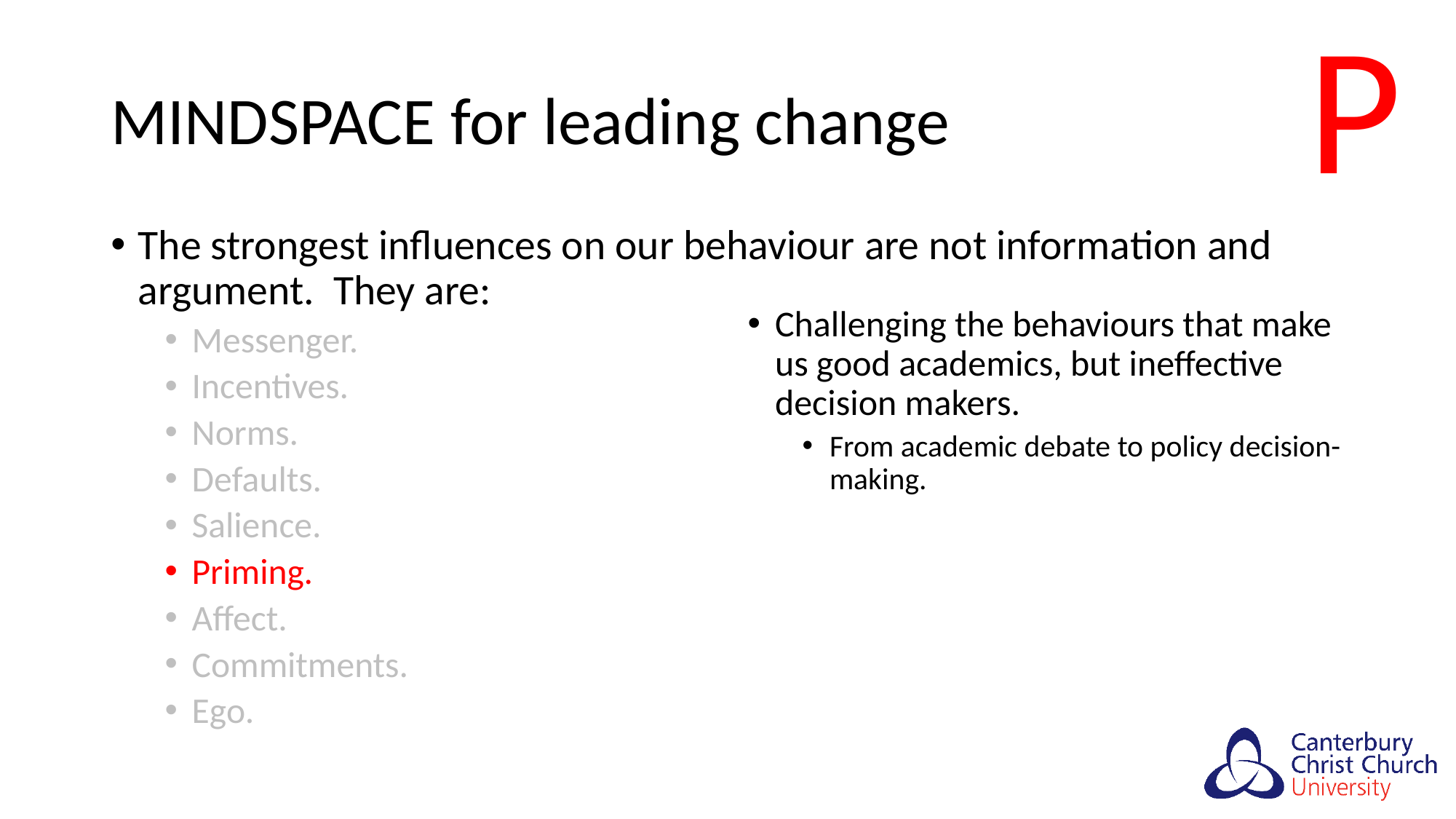

P
# MINDSPACE for leading change
The strongest influences on our behaviour are not information and argument.  They are:
Messenger.
Incentives.
Norms.
Defaults.
Salience.
Priming.
Affect.
Commitments.
Ego.
Challenging the behaviours that make us good academics, but ineffective decision makers.
From academic debate to policy decision-making.